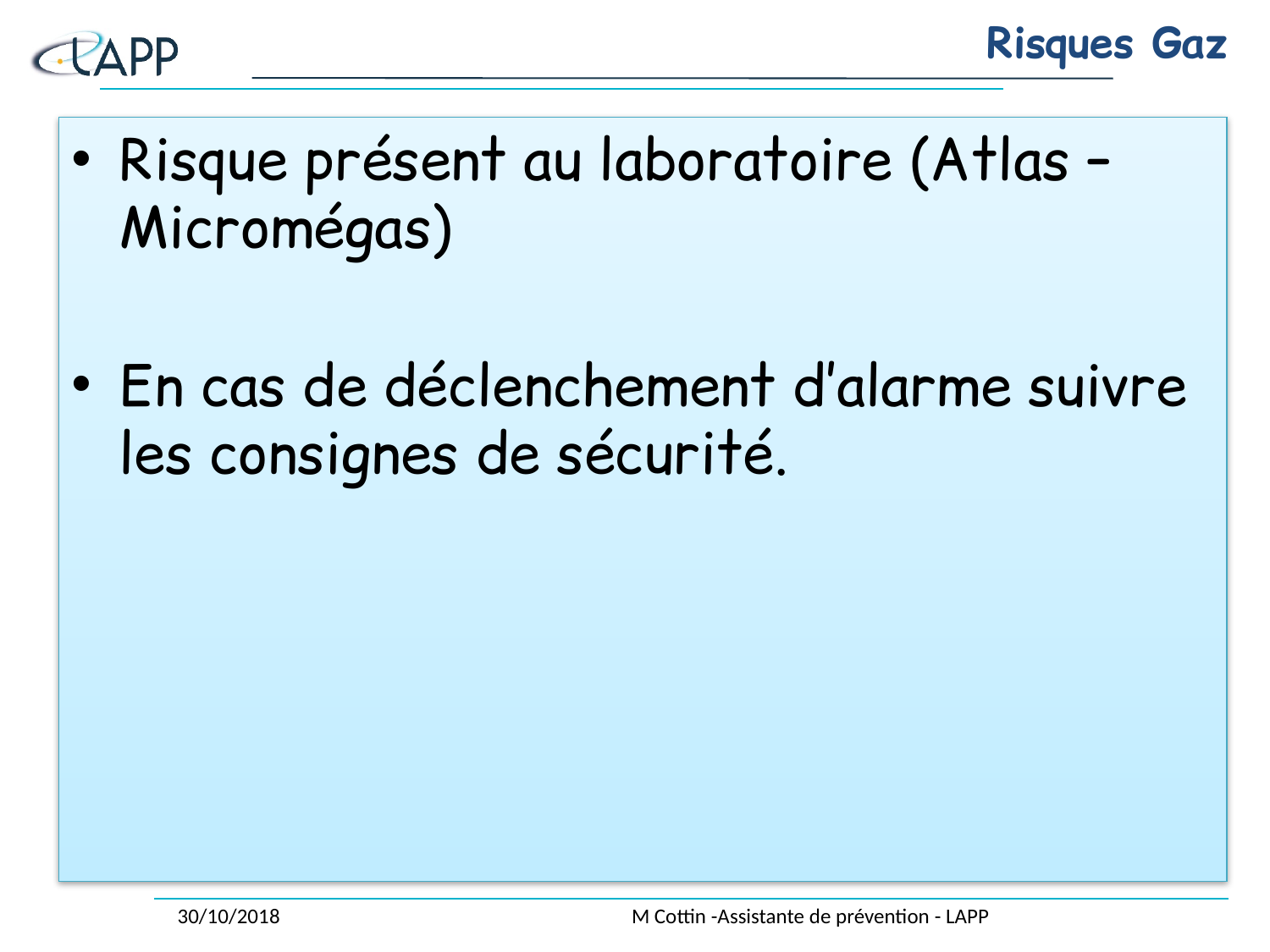

# Risques Gaz
Risque présent au laboratoire (Atlas – Micromégas)

En cas de déclenchement d’alarme suivre les consignes de sécurité.
30/10/2018
M Cottin -Assistante de prévention - LAPP